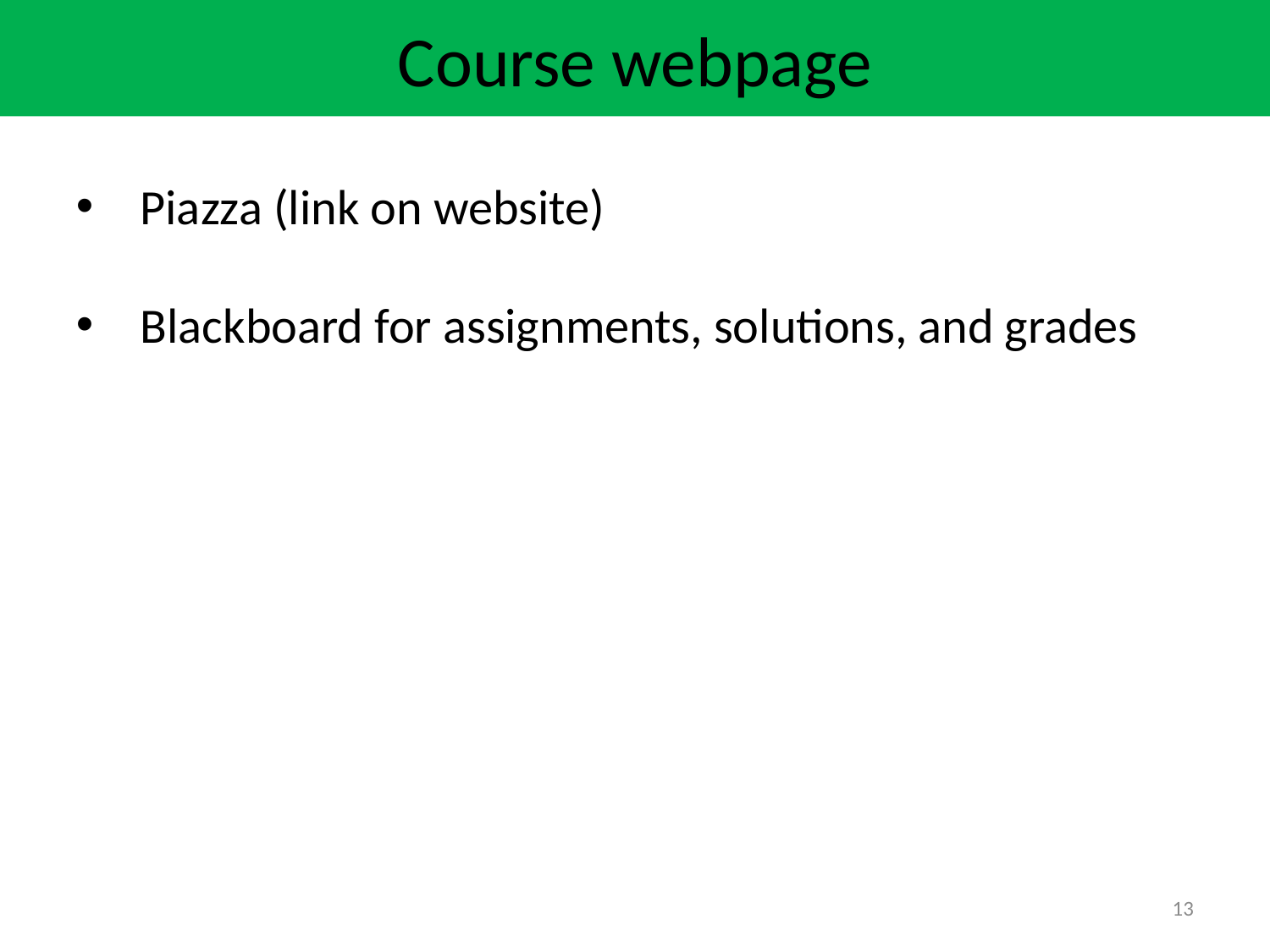

Course webpage
Piazza (link on website)

Blackboard for assignments, solutions, and grades
13